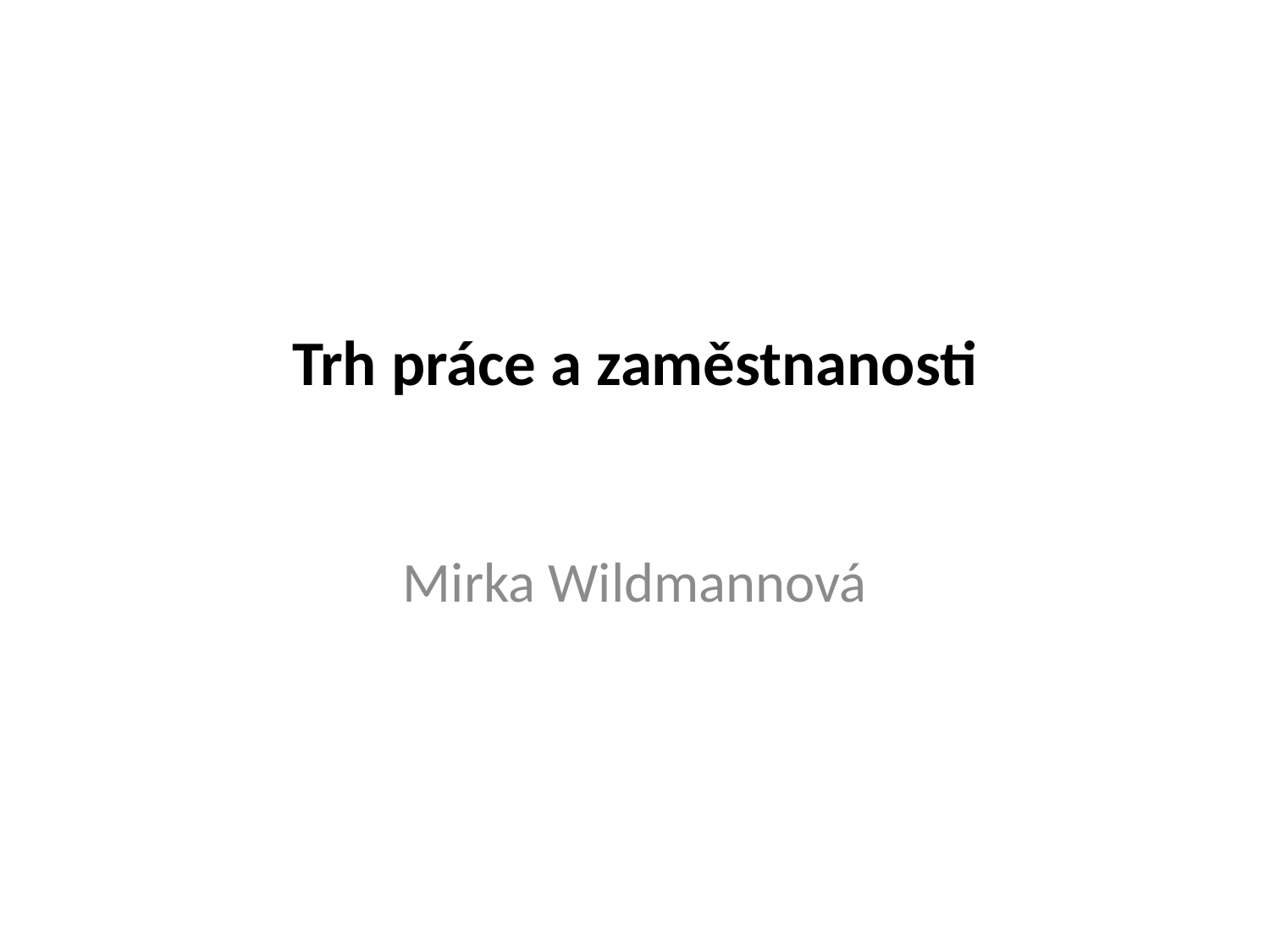

# Trh práce a zaměstnanosti
Mirka Wildmannová